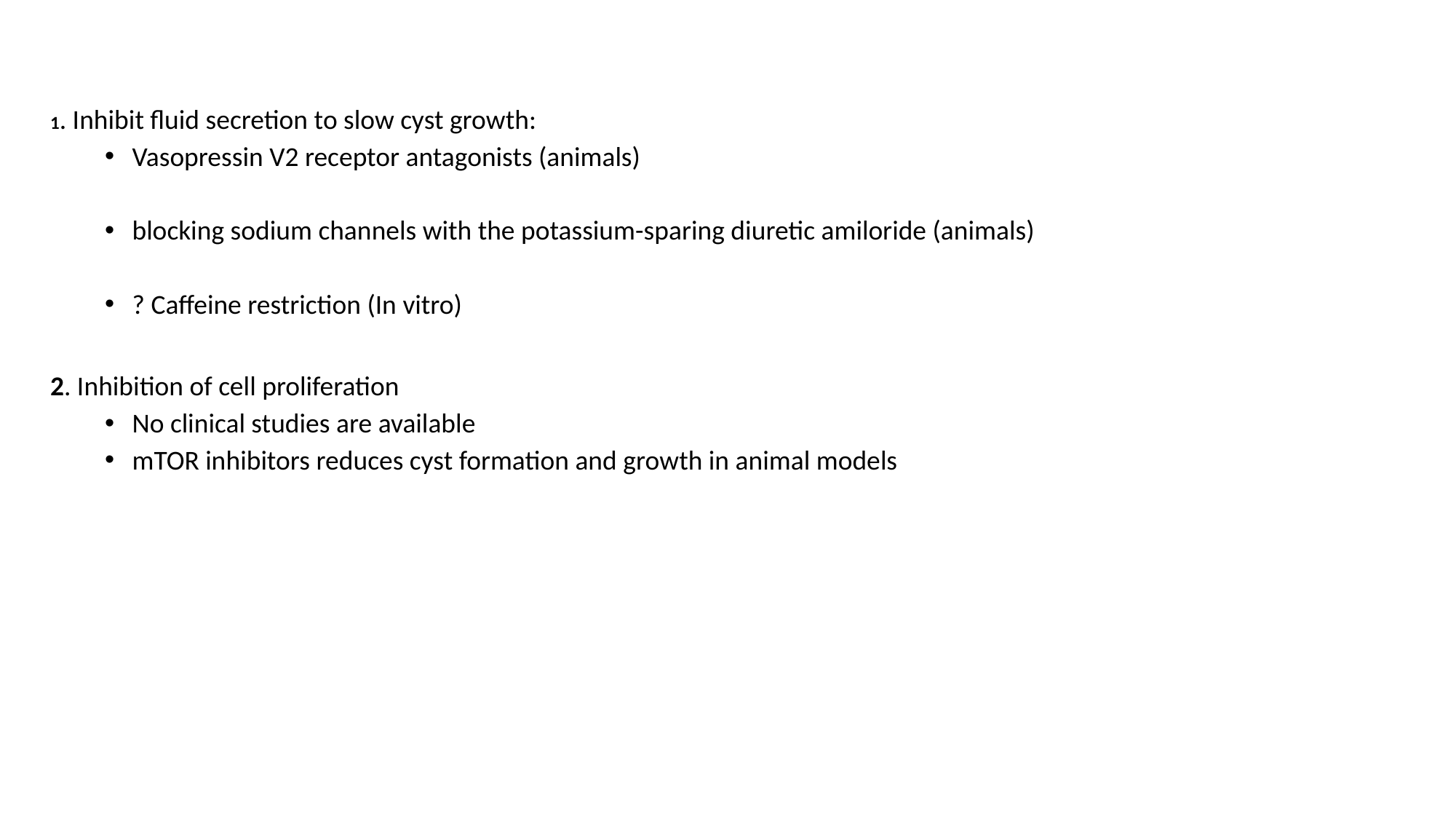

1. Inhibit fluid secretion to slow cyst growth:
Vasopressin V2 receptor antagonists (animals)

blocking sodium channels with the potassium-sparing diuretic amiloride (animals)

? Caffeine restriction (In vitro)

2. Inhibition of cell proliferation
No clinical studies are available
mTOR inhibitors reduces cyst formation and growth in animal models